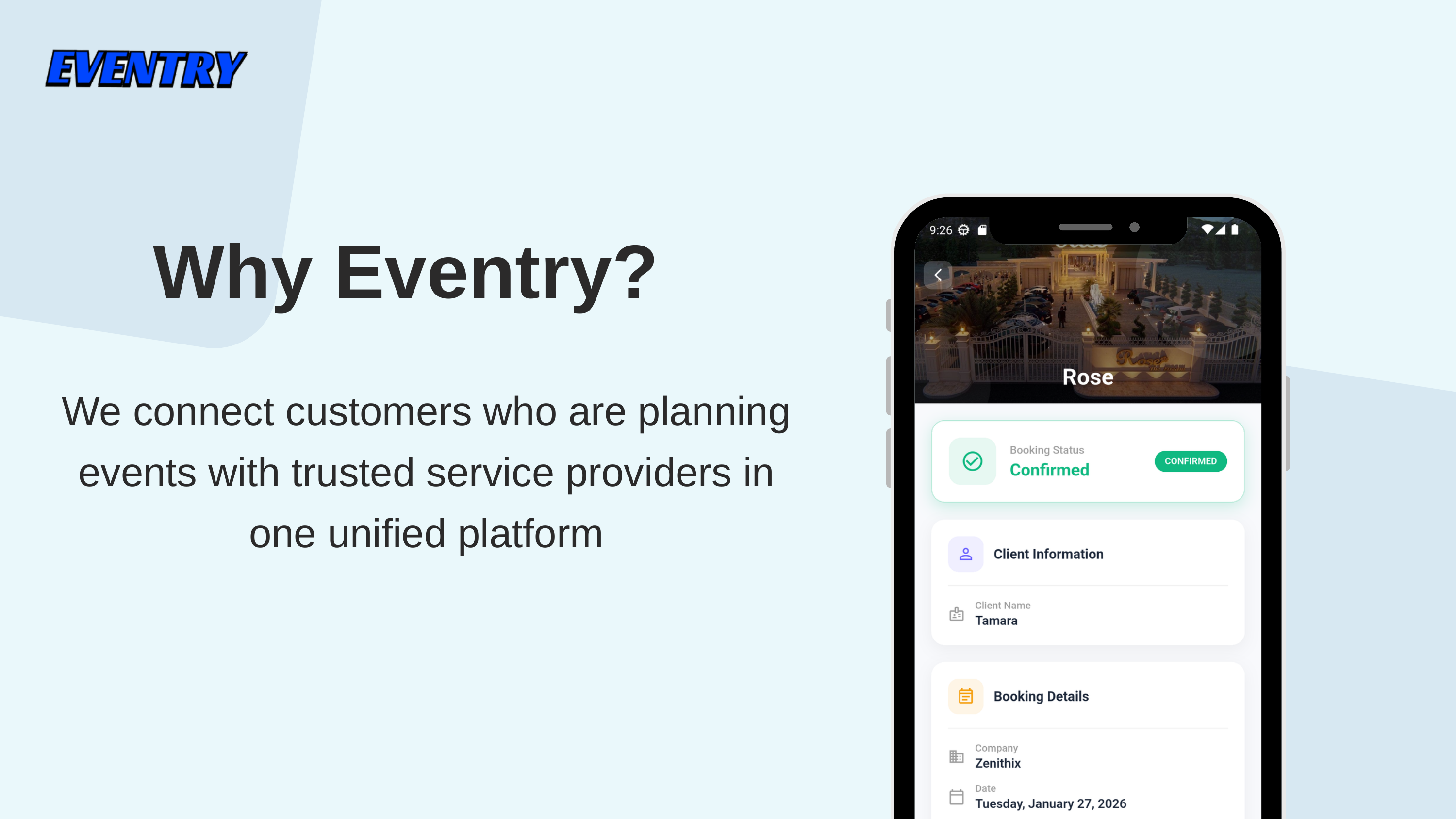

Why Eventry?

We connect customers who are planning events with trusted service providers in one unified platform